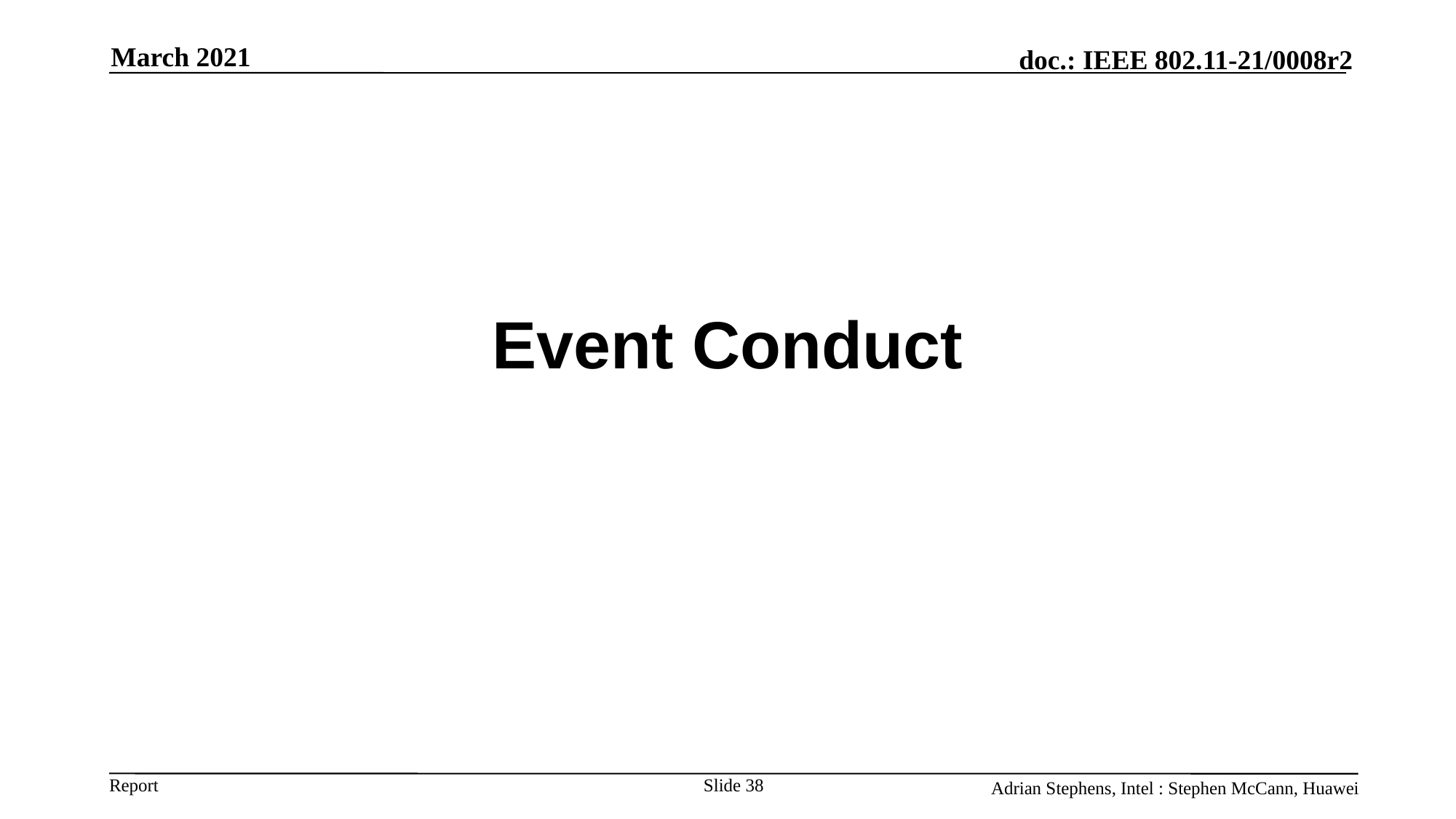

March 2021
# Event Conduct
Slide 38
Adrian Stephens, Intel : Stephen McCann, Huawei